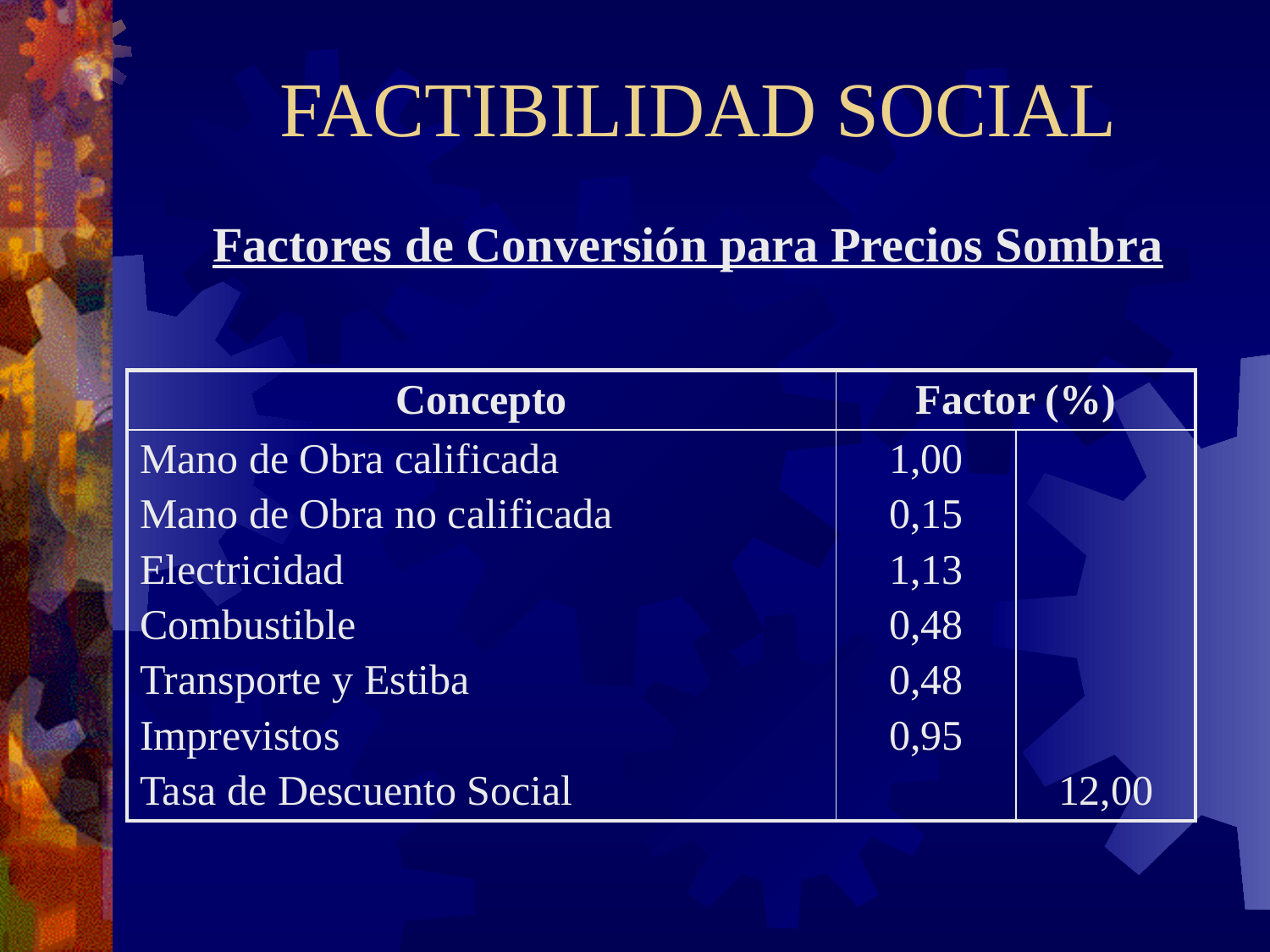

# FACTIBILIDAD SOCIAL

Factores de Conversión para Precios Sombra

| Concepto | Factor (%) |  |
| --- | --- | --- |
| Mano de Obra calificada Mano de Obra no calificada Electricidad Combustible Transporte y Estiba Imprevistos Tasa de Descuento Social | 1,00 0,15 1,13 0,48 0,48 0,95 | 12,00 |